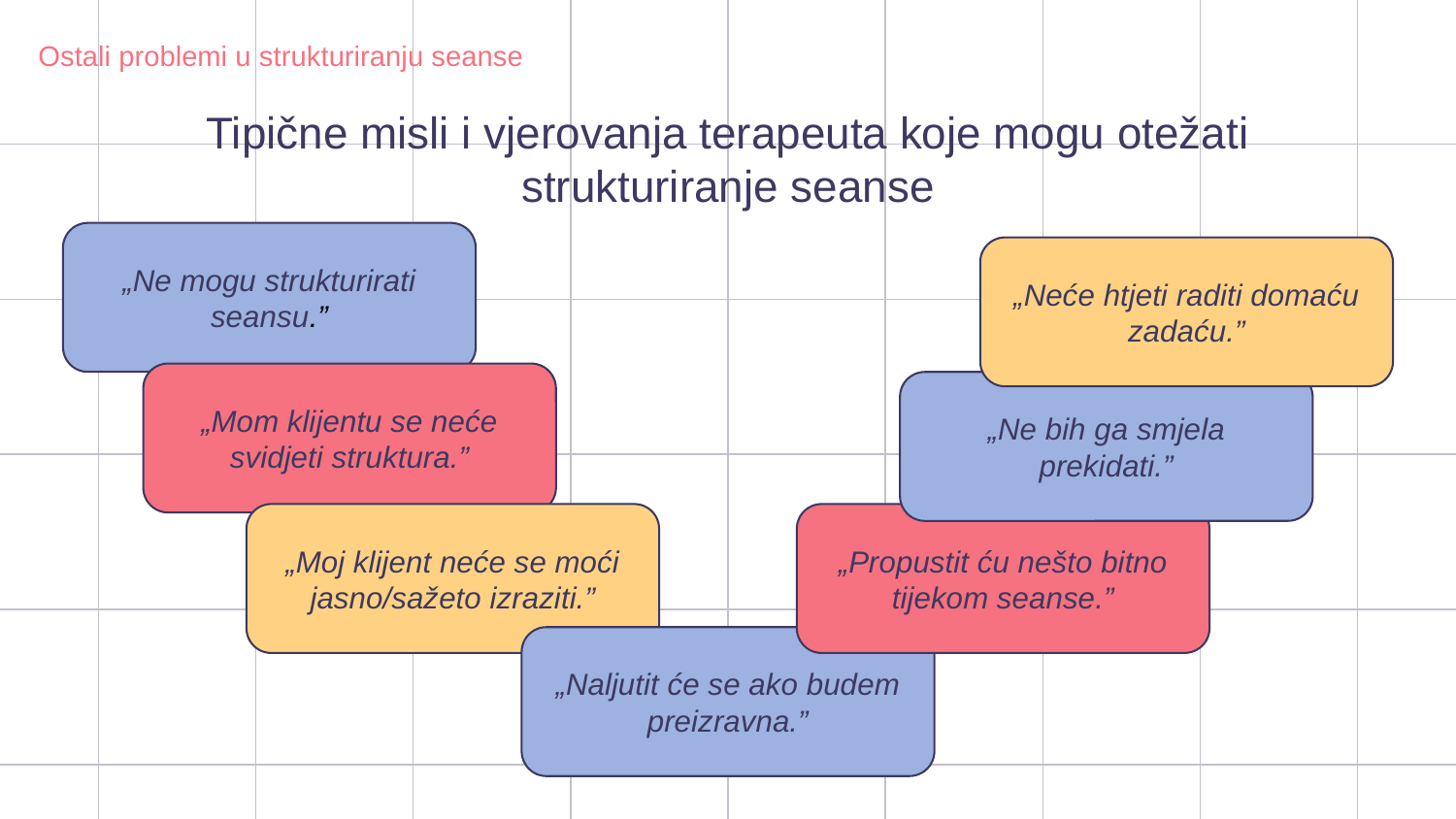

Ostali problemi u strukturiranju seanse
# Tipične misli i vjerovanja terapeuta koje mogu otežati strukturiranje seanse
„Ne mogu strukturirati seansu.”
„Neće htjeti raditi domaću zadaću.”
„Mom klijentu se neće svidjeti struktura.”
„Ne bih ga smjela prekidati.”
„Moj klijent neće se moći jasno/sažeto izraziti.”
„Propustit ću nešto bitno tijekom seanse.”
„Naljutit će se ako budem preizravna.”